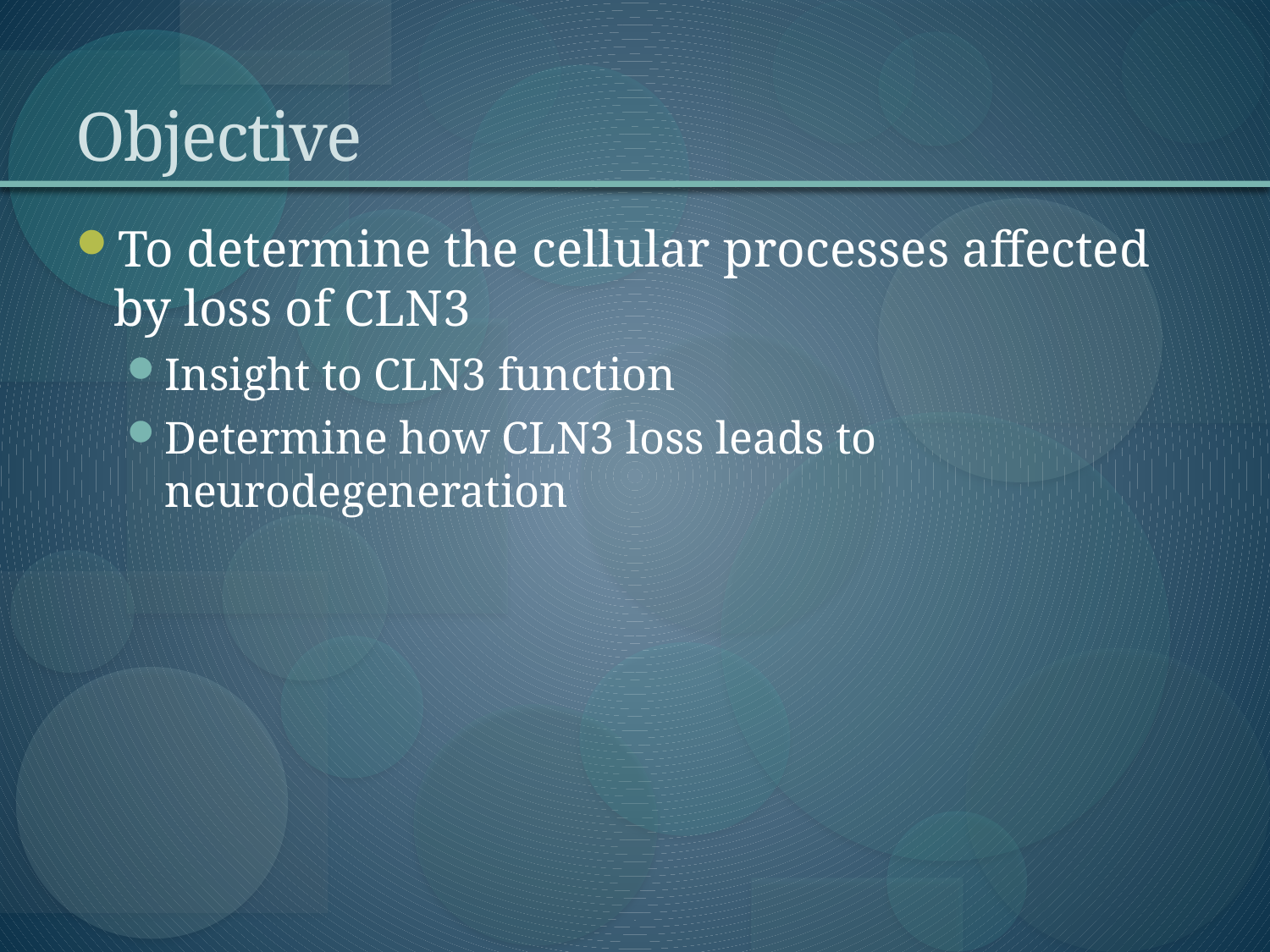

# Objective
To determine the cellular processes affected by loss of CLN3
Insight to CLN3 function
Determine how CLN3 loss leads to neurodegeneration